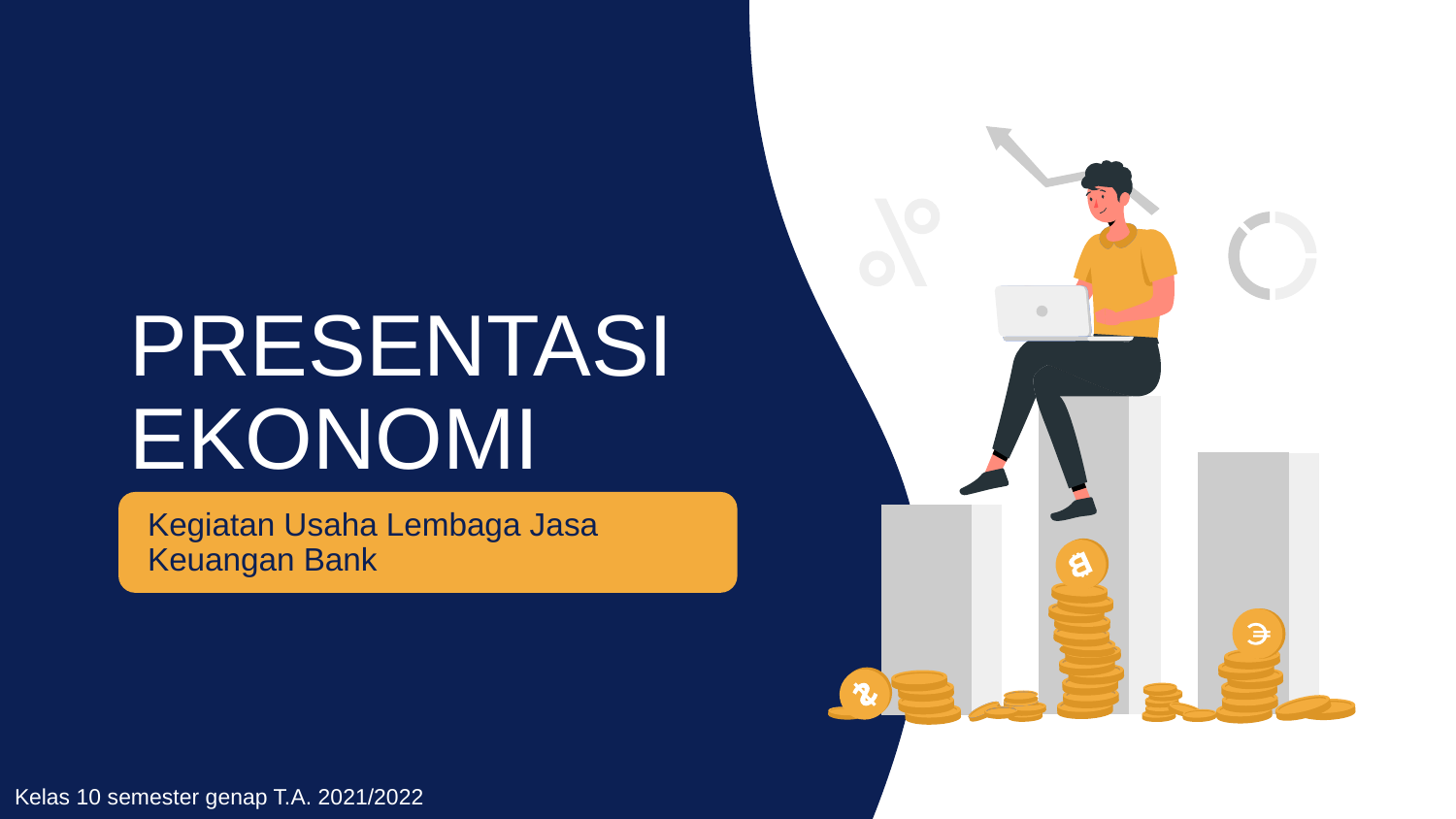

# PRESENTASI EKONOMI

Kegiatan Usaha Lembaga Jasa Keuangan Bank
Kelas 10 semester genap T.A. 2021/2022